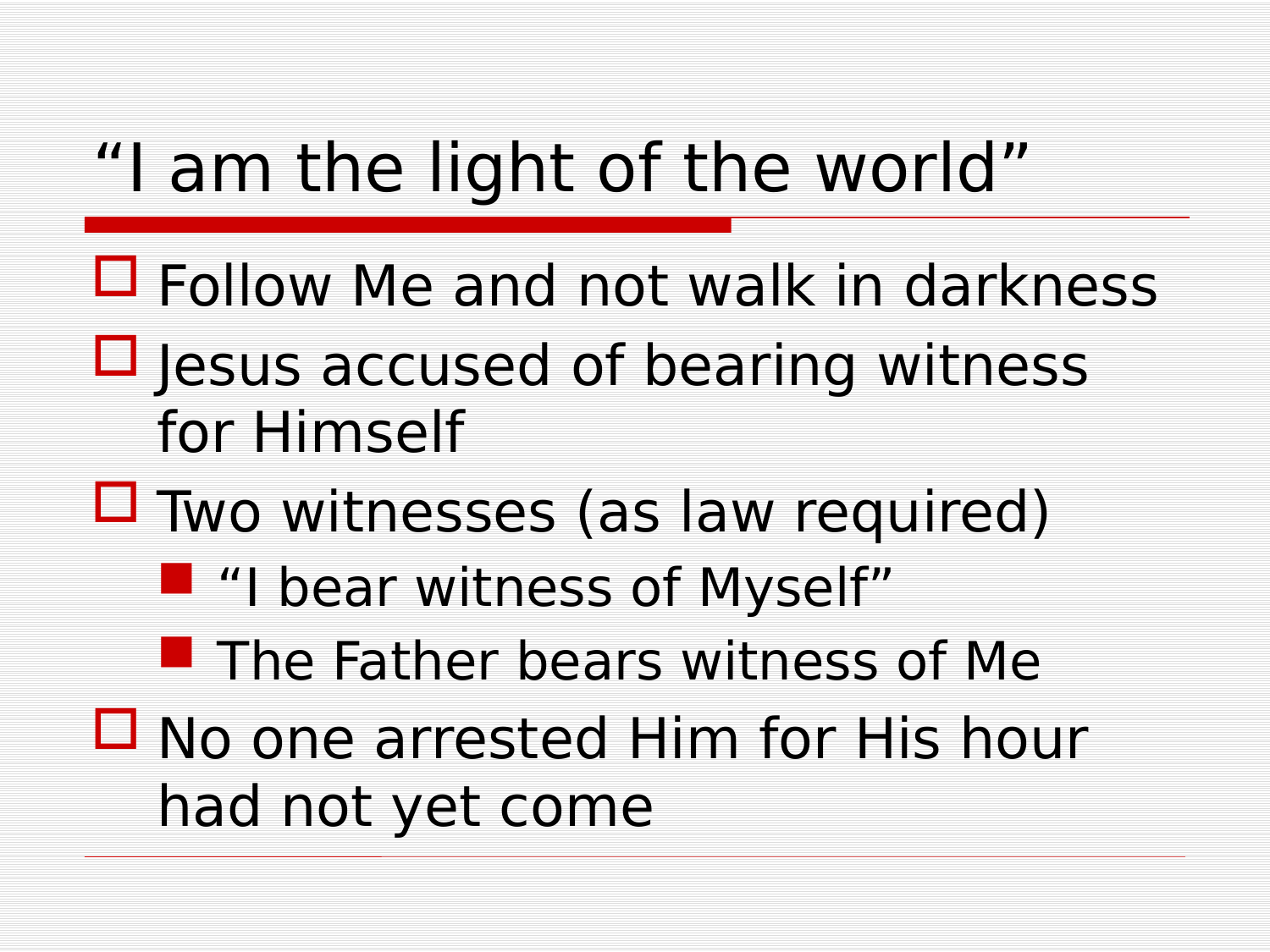

# “I am the light of the world”
Follow Me and not walk in darkness
Jesus accused of bearing witness for Himself
Two witnesses (as law required)
“I bear witness of Myself”
The Father bears witness of Me
No one arrested Him for His hour had not yet come